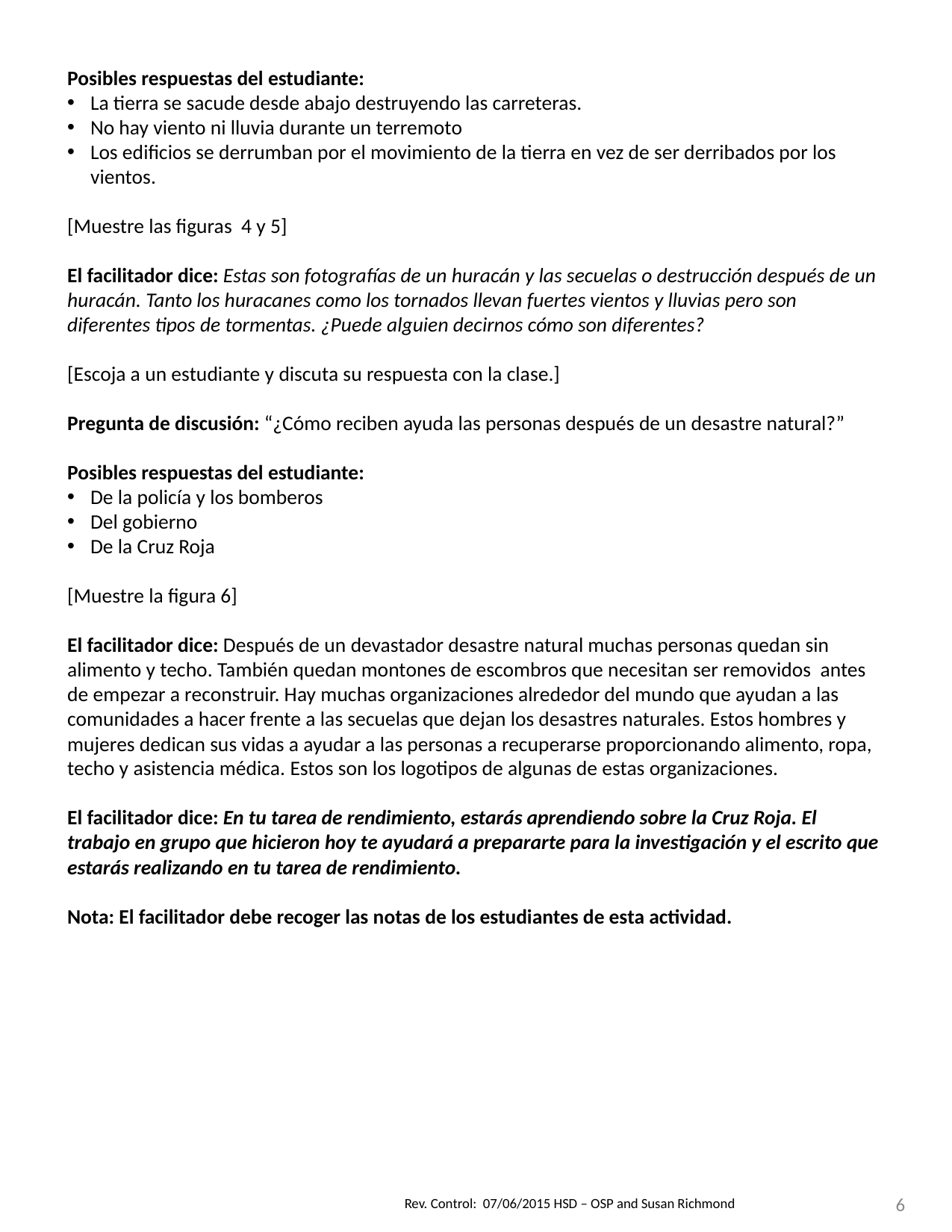

Posibles respuestas del estudiante:
La tierra se sacude desde abajo destruyendo las carreteras.
No hay viento ni lluvia durante un terremoto
Los edificios se derrumban por el movimiento de la tierra en vez de ser derribados por los vientos.

[Muestre las figuras  4 y 5]

El facilitador dice: Estas son fotografías de un huracán y las secuelas o destrucción después de un huracán. Tanto los huracanes como los tornados llevan fuertes vientos y lluvias pero son diferentes tipos de tormentas. ¿Puede alguien decirnos cómo son diferentes?

[Escoja a un estudiante y discuta su respuesta con la clase.]

Pregunta de discusión: “¿Cómo reciben ayuda las personas después de un desastre natural?”

Posibles respuestas del estudiante:
De la policía y los bomberos
Del gobierno
De la Cruz Roja

[Muestre la figura 6]

El facilitador dice: Después de un devastador desastre natural muchas personas quedan sin alimento y techo. También quedan montones de escombros que necesitan ser removidos  antes de empezar a reconstruir. Hay muchas organizaciones alrededor del mundo que ayudan a las comunidades a hacer frente a las secuelas que dejan los desastres naturales. Estos hombres y mujeres dedican sus vidas a ayudar a las personas a recuperarse proporcionando alimento, ropa, techo y asistencia médica. Estos son los logotipos de algunas de estas organizaciones.

El facilitador dice: En tu tarea de rendimiento, estarás aprendiendo sobre la Cruz Roja. El trabajo en grupo que hicieron hoy te ayudará a prepararte para la investigación y el escrito que estarás realizando en tu tarea de rendimiento.

Nota: El facilitador debe recoger las notas de los estudiantes de esta actividad.

6
Rev. Control:  07/06/2015 HSD – OSP and Susan Richmond